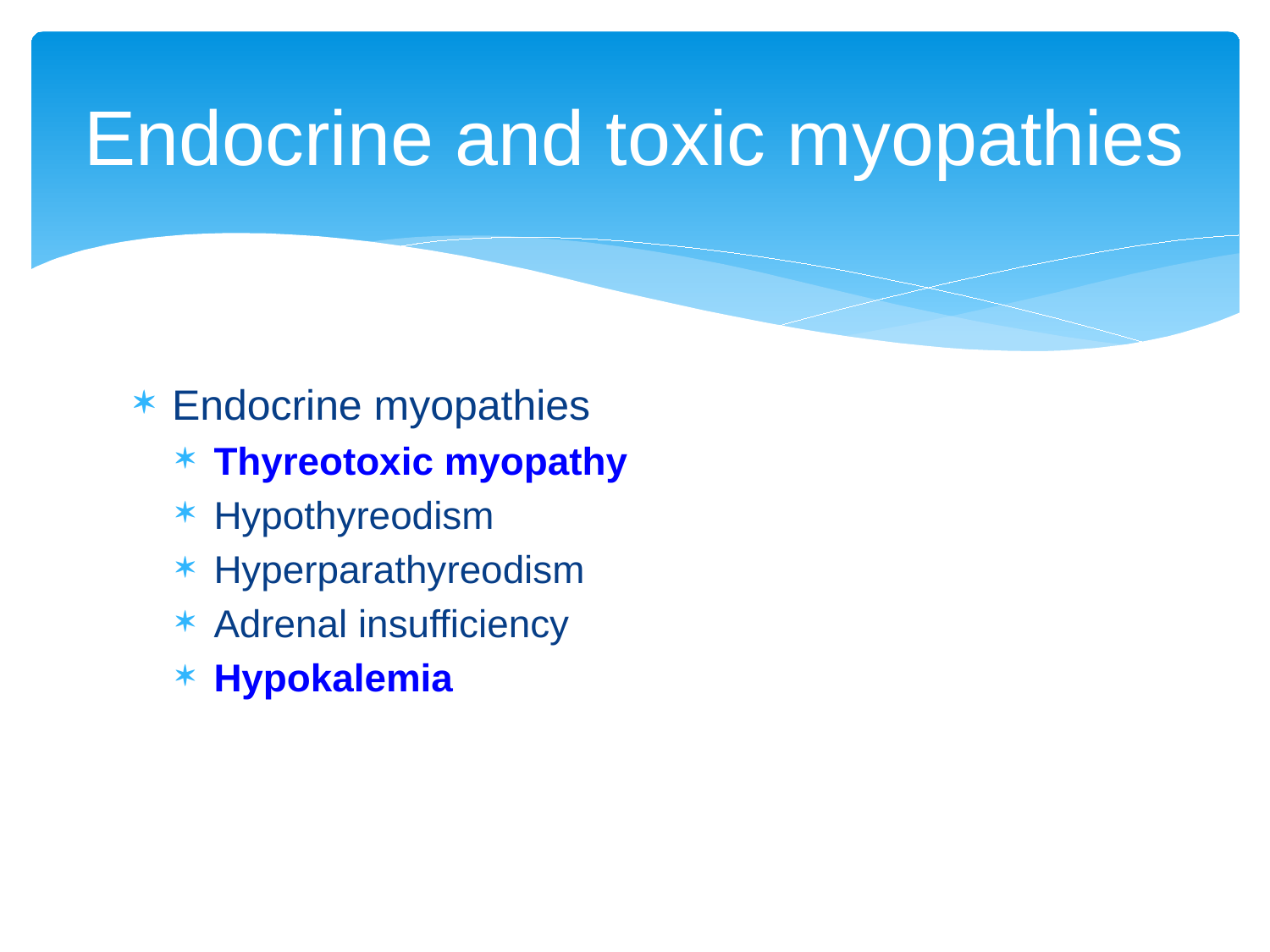

# Endocrine and toxic myopathies
Endocrine myopathies
Thyreotoxic myopathy
Hypothyreodism
Hyperparathyreodism
Adrenal insufficiency
Hypokalemia